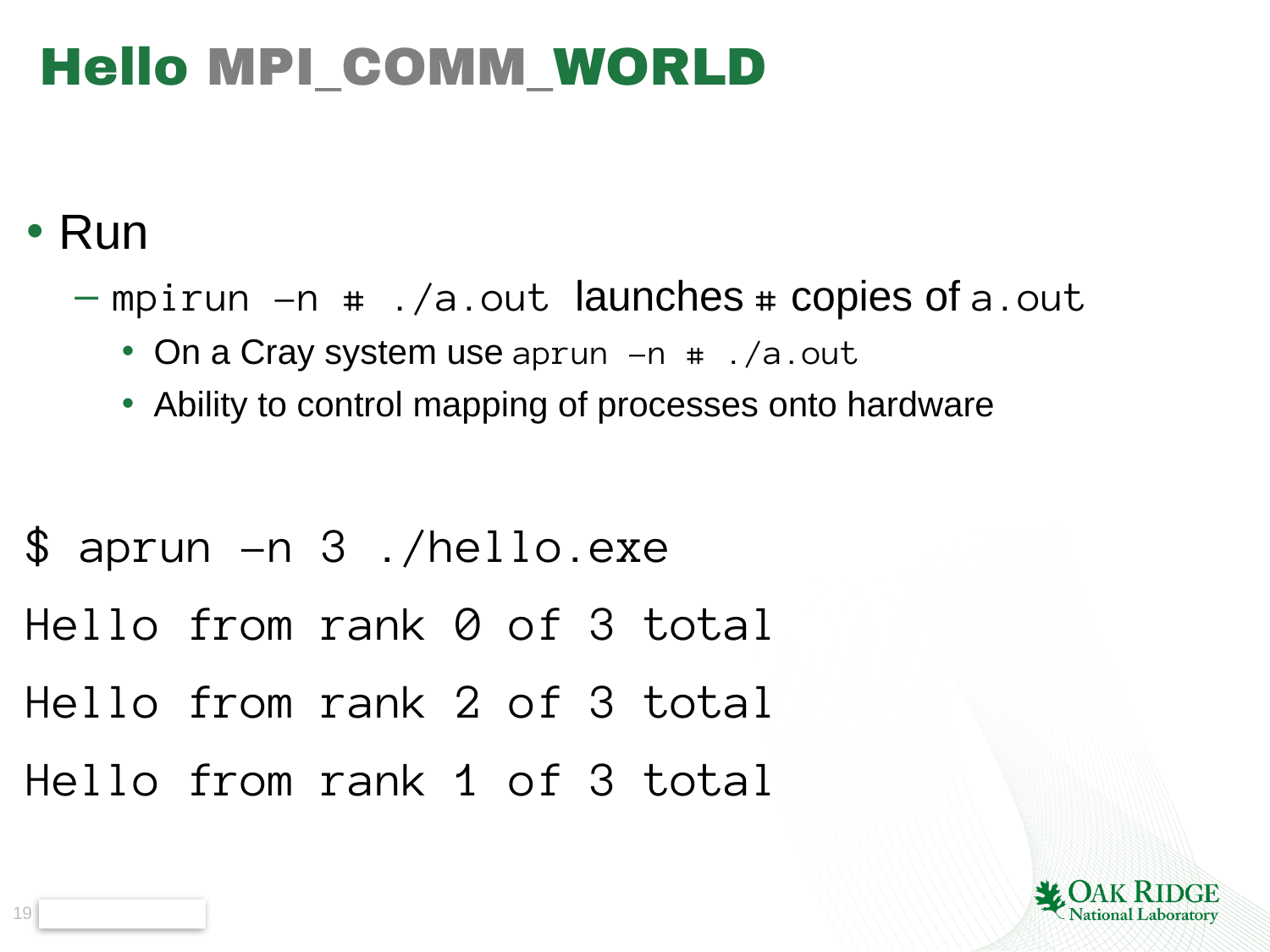

# Hello MPI_COMM_WORLD
Run
mpirun –n # ./a.out launches # copies of a.out
On a Cray system use aprun –n # ./a.out
Ability to control mapping of processes onto hardware

$ aprun –n 3 ./hello.exe
Hello from rank 0 of 3 total
Hello from rank 2 of 3 total
Hello from rank 1 of 3 total